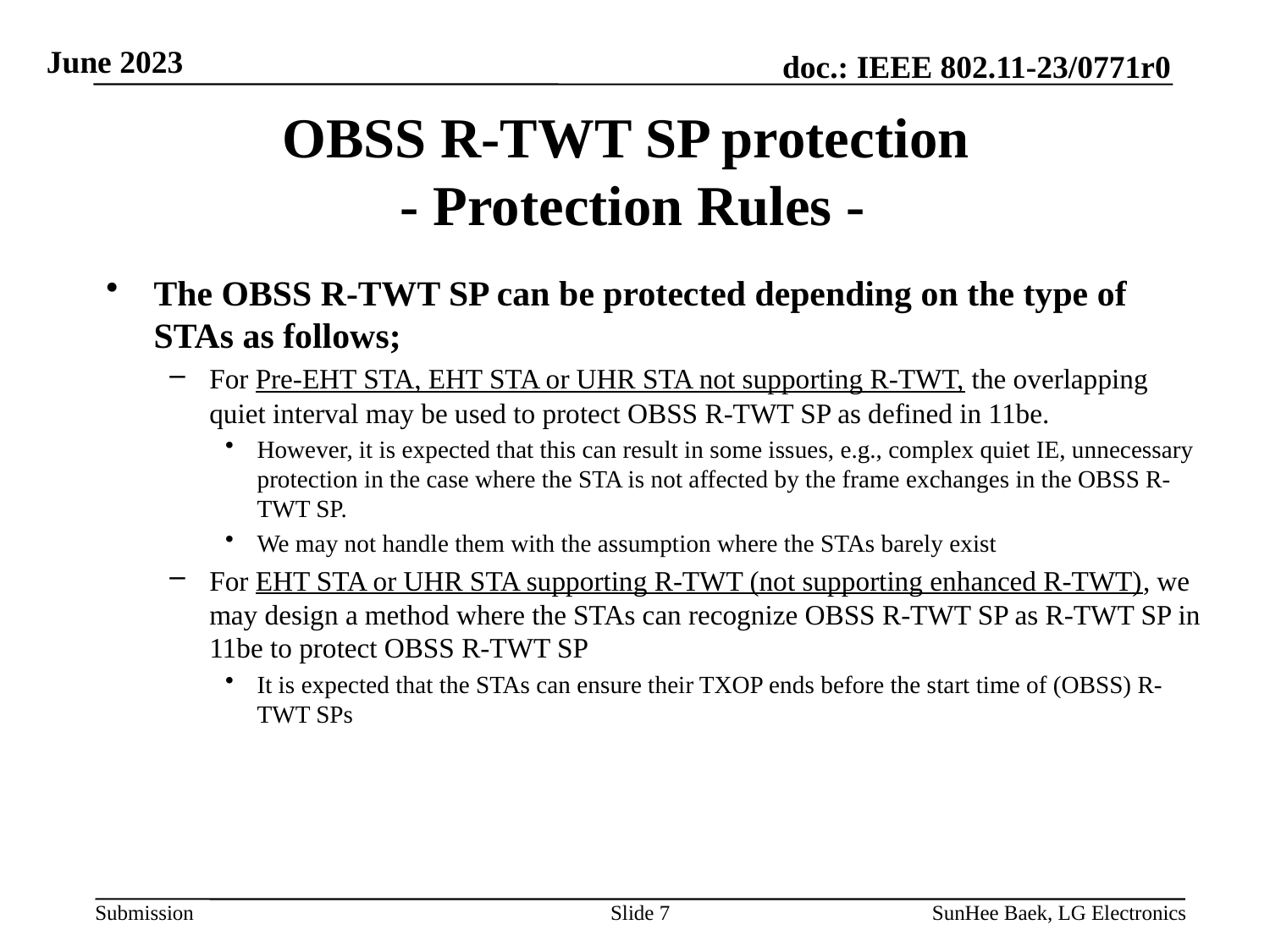

# OBSS R-TWT SP protection - Protection Rules -
The OBSS R-TWT SP can be protected depending on the type of STAs as follows;
For Pre-EHT STA, EHT STA or UHR STA not supporting R-TWT, the overlapping quiet interval may be used to protect OBSS R-TWT SP as defined in 11be.
However, it is expected that this can result in some issues, e.g., complex quiet IE, unnecessary protection in the case where the STA is not affected by the frame exchanges in the OBSS R-TWT SP.
We may not handle them with the assumption where the STAs barely exist
For EHT STA or UHR STA supporting R-TWT (not supporting enhanced R-TWT), we may design a method where the STAs can recognize OBSS R-TWT SP as R-TWT SP in 11be to protect OBSS R-TWT SP
It is expected that the STAs can ensure their TXOP ends before the start time of (OBSS) R-TWT SPs

Slide 7
SunHee Baek, LG Electronics